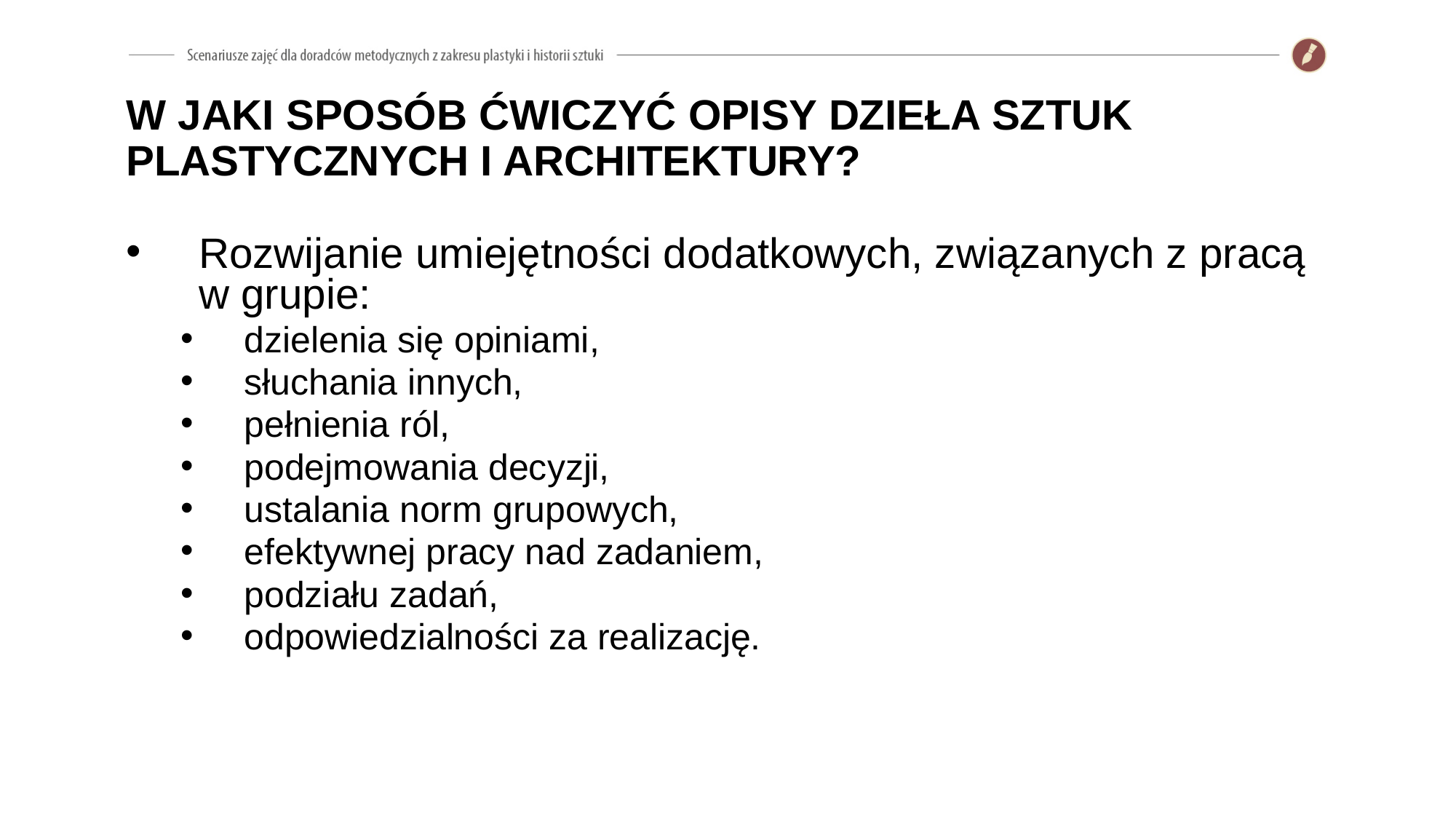

# W JAKI SPOSÓB ĆWICZYĆ OPISY DZIEŁA SZTUK PLASTYCZNYCH I ARCHITEKTURY?
Rozwijanie umiejętności dodatkowych, związanych z pracą
w grupie:
dzielenia się opiniami,
słuchania innych,
pełnienia ról,
podejmowania decyzji,
ustalania norm grupowych,
efektywnej pracy nad zadaniem,
podziału zadań,
odpowiedzialności za realizację.